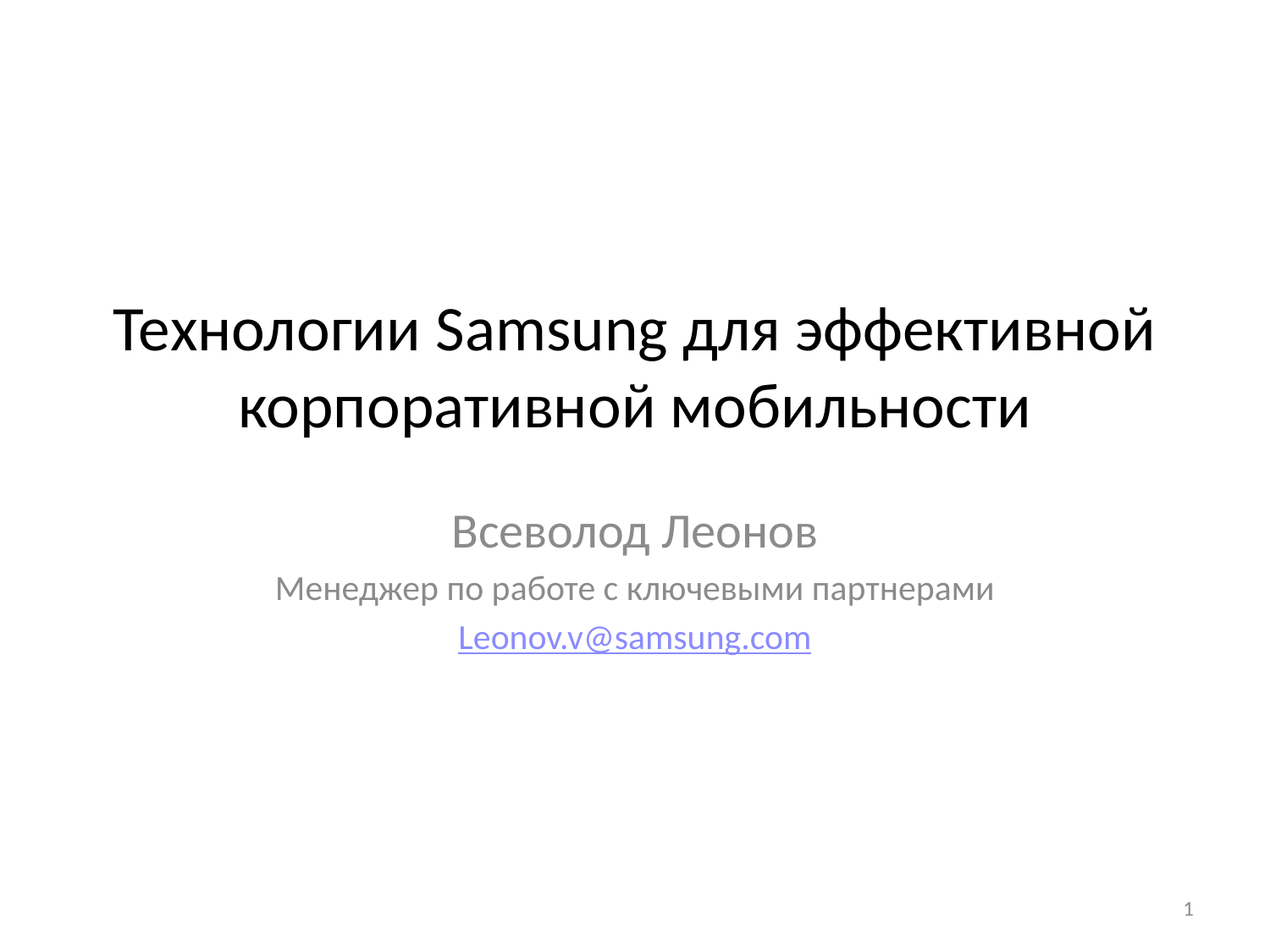

# Технологии Samsung для эффективной корпоративной мобильности
Всеволод Леонов
Менеджер по работе с ключевыми партнерами
Leonov.v@samsung.com
1